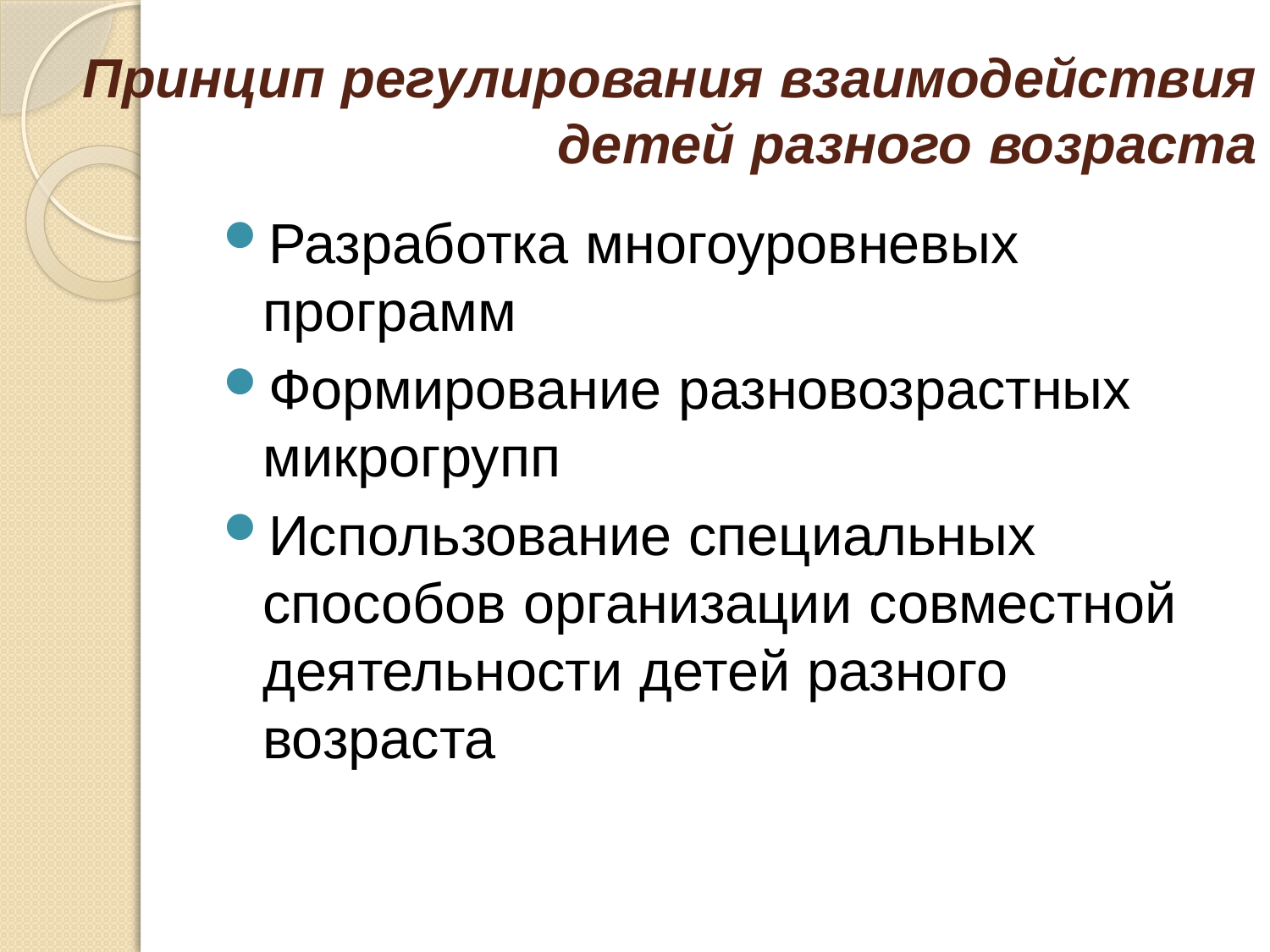

# Принцип регулирования взаимодействия детей разного возраста
Разработка многоуровневых программ
Формирование разновозрастных микрогрупп
Использование специальных способов организации совместной деятельности детей разного возраста